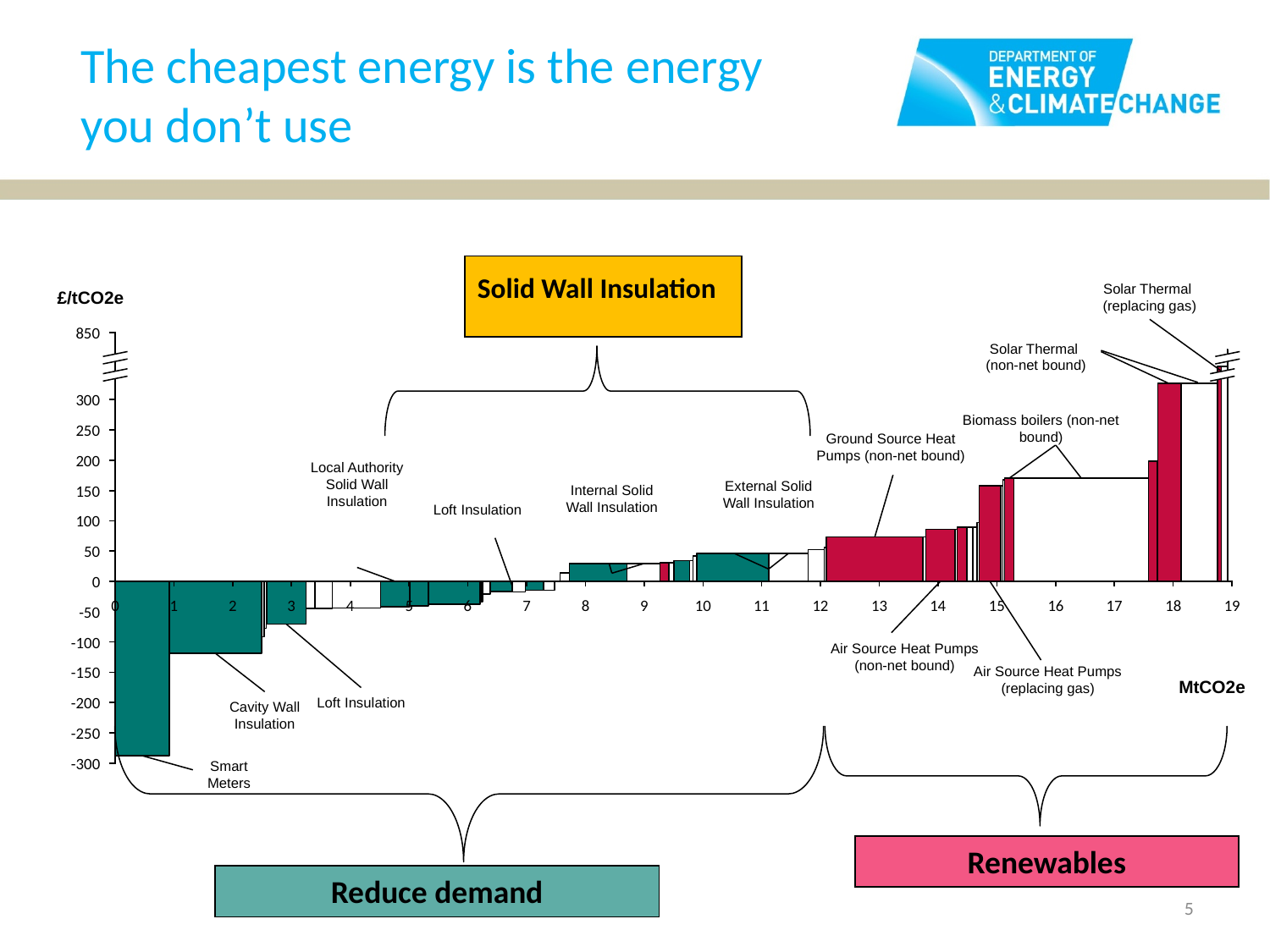

# The cheapest energy is the energy you don’t use

Solid Wall Insulation

Solar Thermal
(replacing gas)
850
Solar Thermal
(non-net bound)

300
Biomass boilers (non-net bound)

250
Ground Source Heat Pumps (non-net bound)

200
Local Authority Solid Wall
Insulation

External Solid Wall Insulation
Internal Solid Wall Insulation

150

Loft Insulation
100

50

0

0
1
2
3
4
5
6
7
8
9
10
11
12
13
14
15
16
17
18
19
-50

-100
Air Source Heat Pumps (non-net bound)

Air Source Heat Pumps (replacing gas)

-150
MtCO2e
Loft Insulation
Cavity Wall Insulation
-200
-250
Smart Meters
-300
Renewables

Reduce demand

£/tCO2e
5